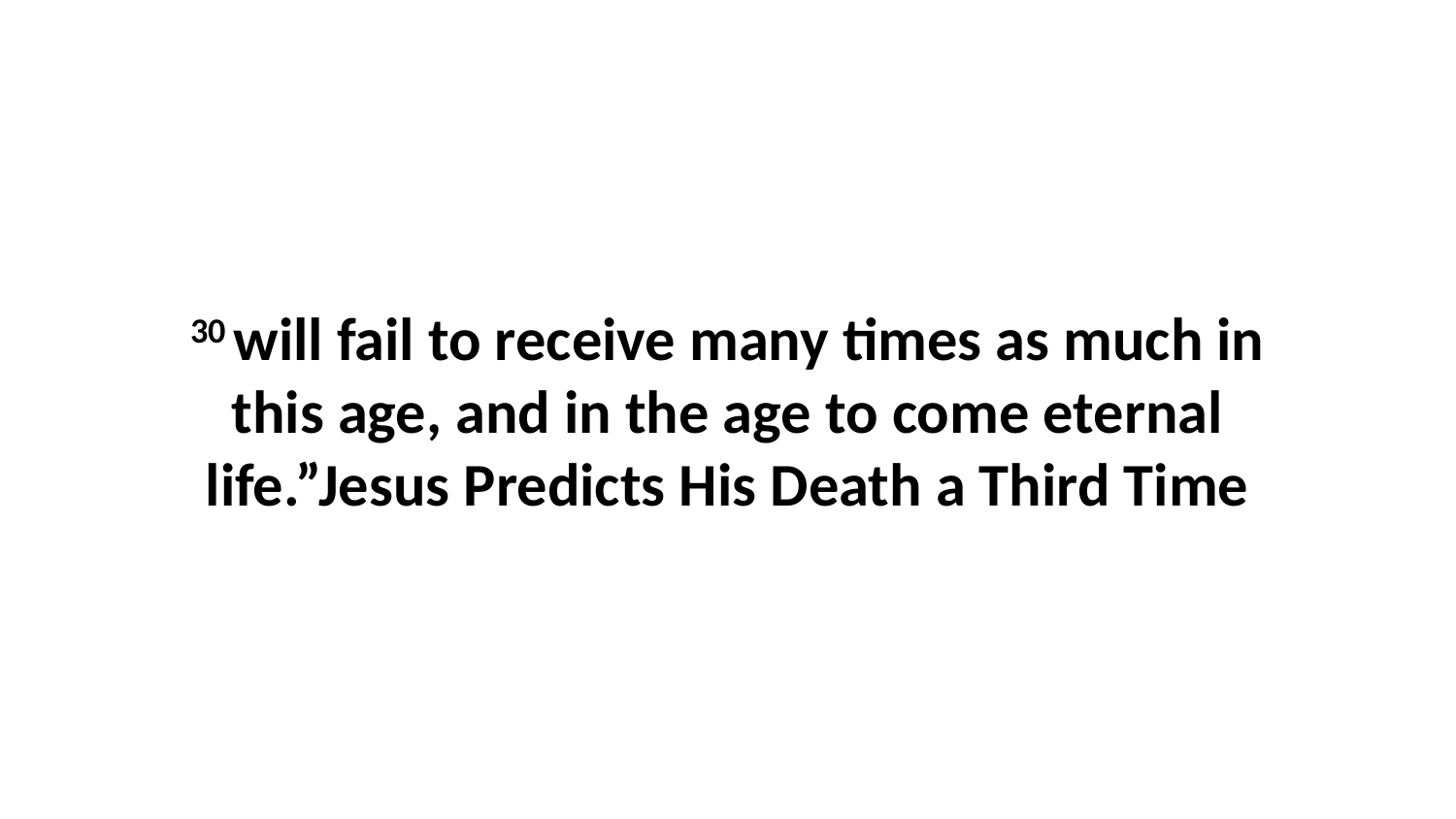

30 will fail to receive many times as much in this age, and in the age to come eternal life.”Jesus Predicts His Death a Third Time